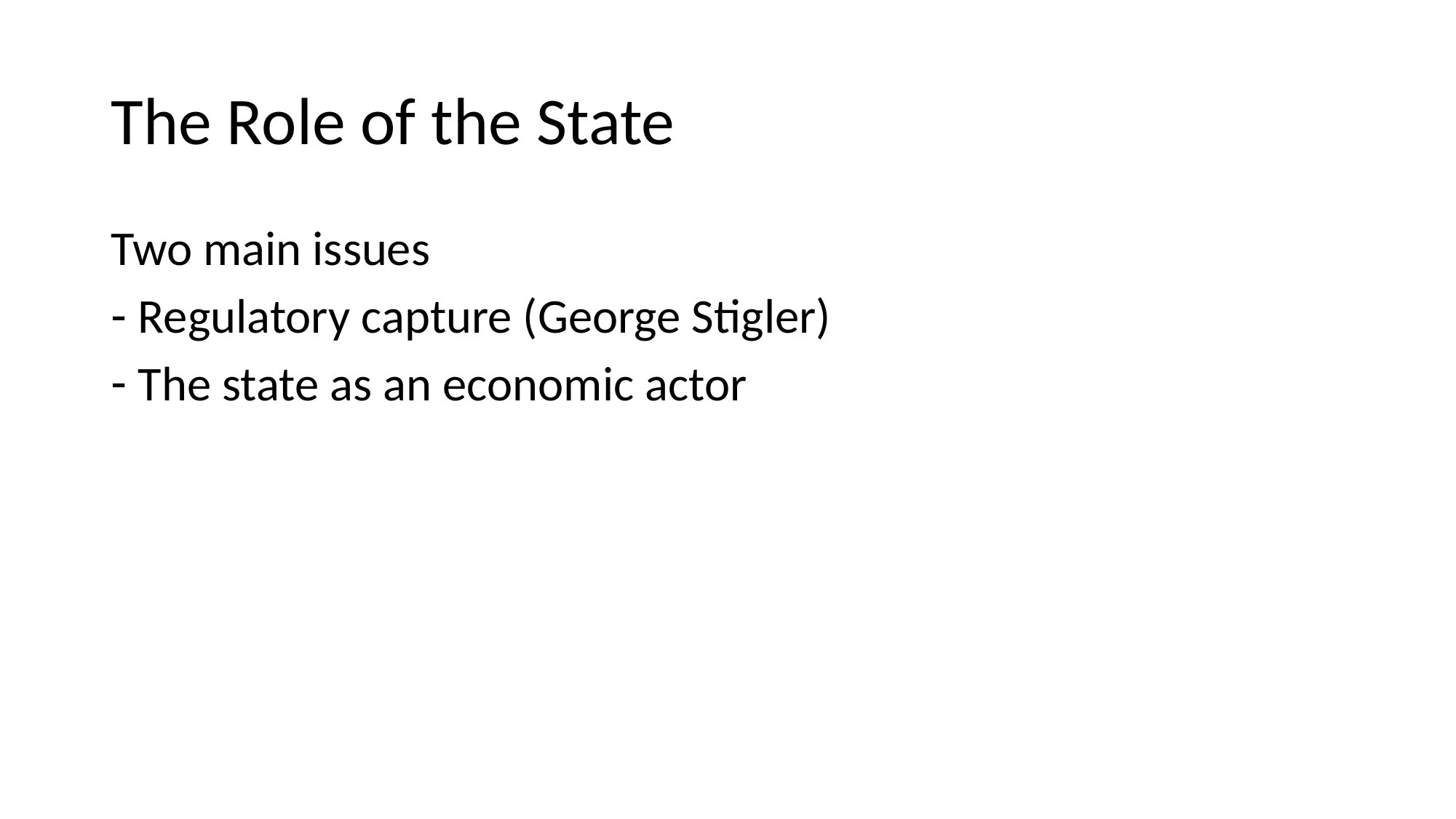

# The Role of the State
Two main issues
Regulatory capture (George Stigler)
The state as an economic actor